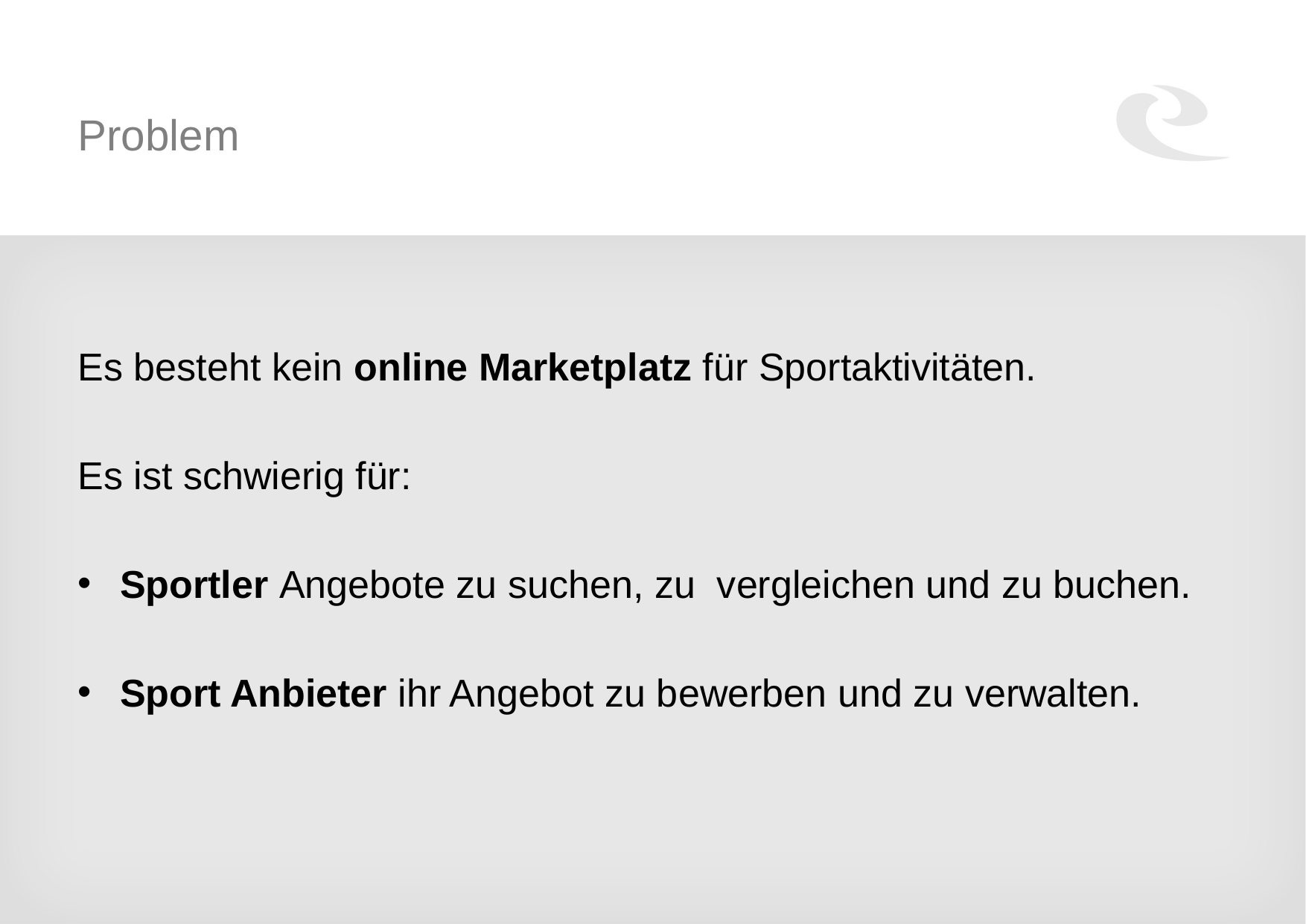

# Problem
Es besteht kein online Marketplatz für Sportaktivitäten.

Es ist schwierig für:

Sportler Angebote zu suchen, zu  vergleichen und zu buchen.

Sport Anbieter ihr Angebot zu bewerben und zu verwalten.